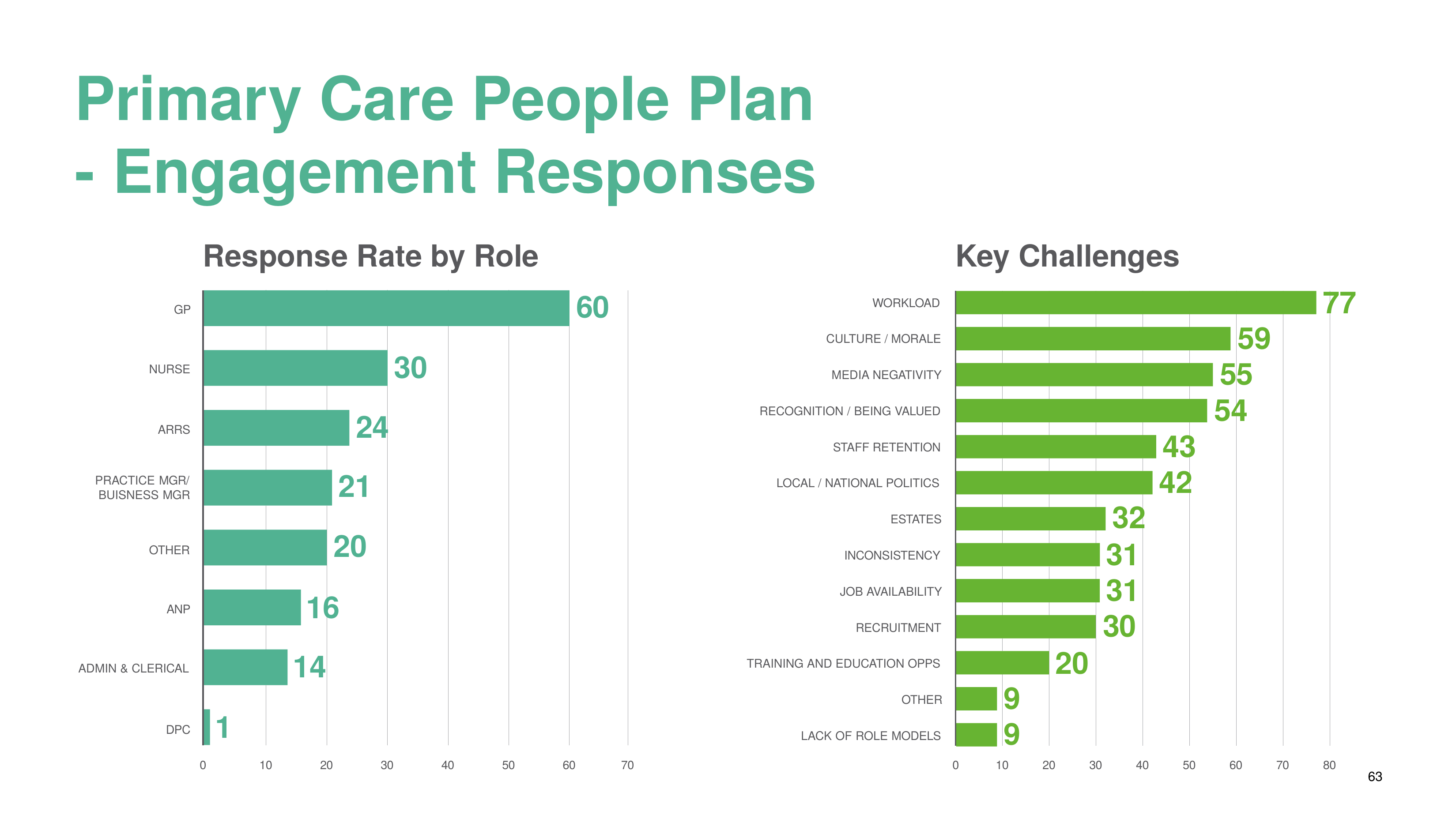

# Primary Care People Plan
-	Engagement	Responses
Response Rate by Role
Key Challenges
77
60

WORKLOAD
GP
59
CULTURE / MORALE
30
55
NURSE
MEDIA NEGATIVITY
54
RECOGNITION / BEING VALUED
24
ARRS
43
STAFF RETENTION
42
21
PRACTICE MGR/ BUISNESS MGR
LOCAL / NATIONAL POLITICS
32
ESTATES
20
31
OTHER
INCONSISTENCY
31
JOB AVAILABILITY
16
ANP
30
RECRUITMENT
20
14
TRAINING AND EDUCATION OPPS
ADMIN & CLERICAL
9
9
OTHER
1
DPC
LACK OF ROLE MODELS
0
10
20
30
40
50
60
70
0
10
20
30
40
50
60
70
80
63